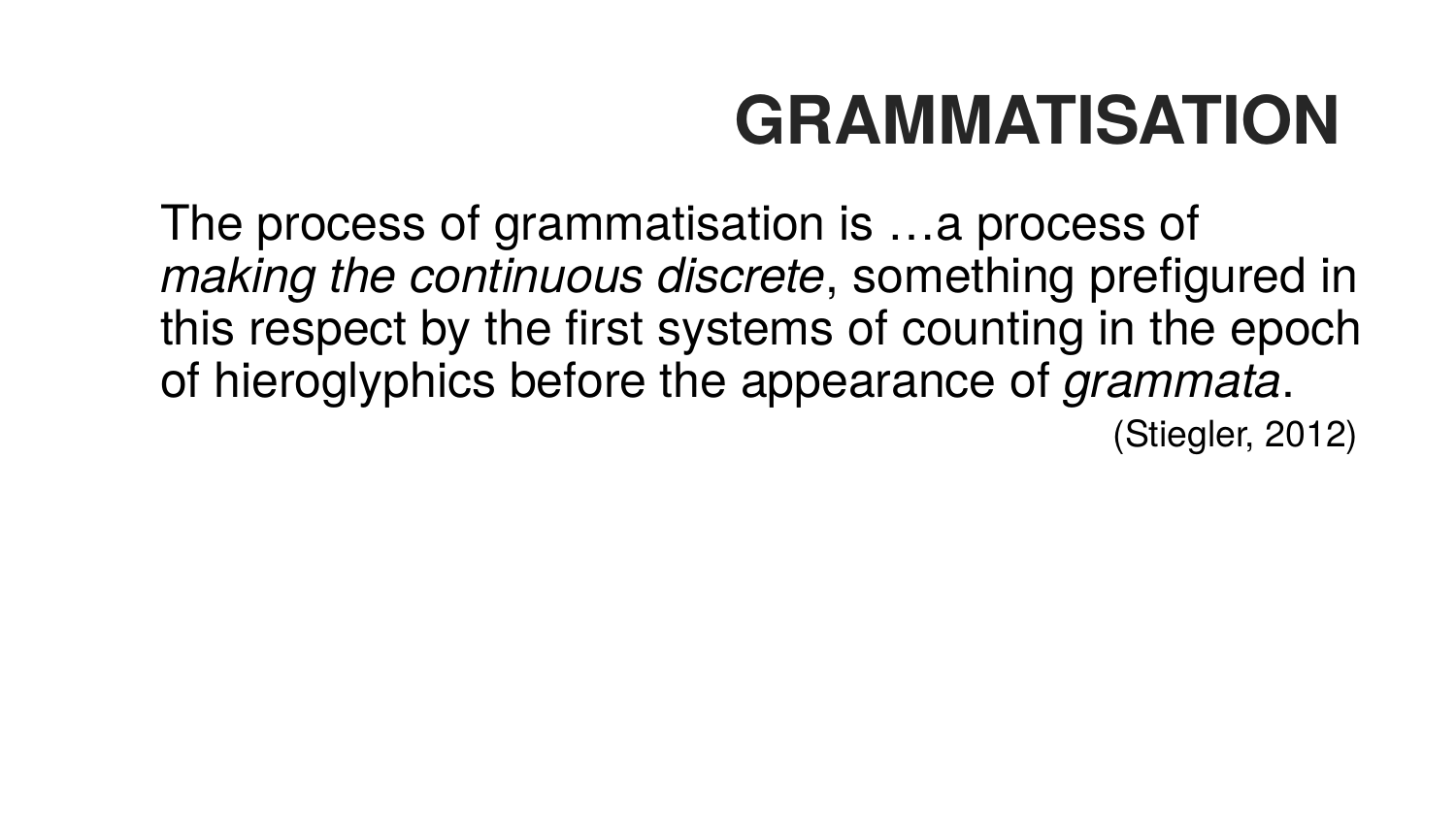

# grammatisation
The process of grammatisation is …a process of making the continuous discrete, something prefigured in this respect by the first systems of counting in the epoch of hieroglyphics before the appearance of grammata.
(Stiegler, 2012)